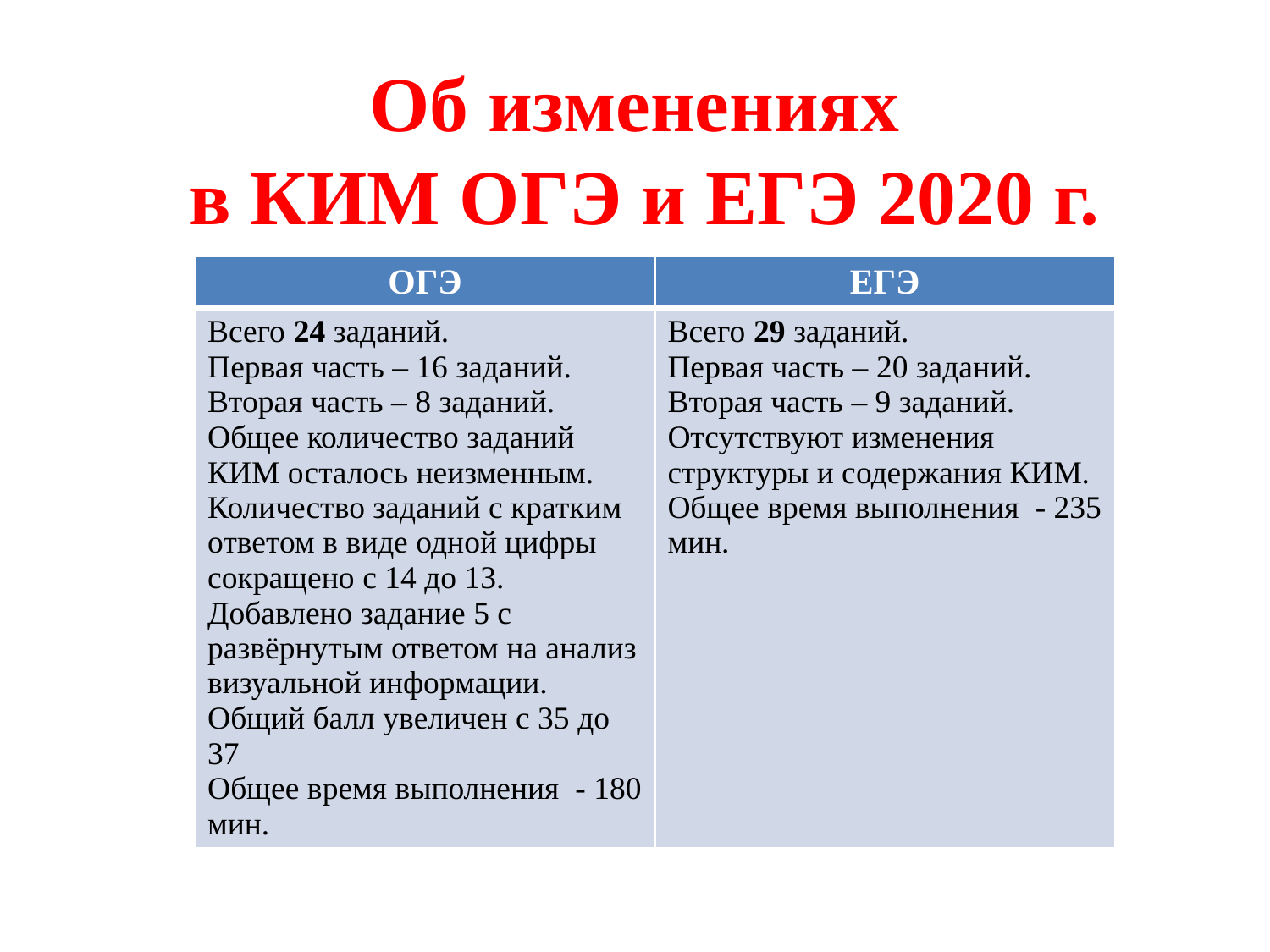

# Об изменениях в КИМ ОГЭ и ЕГЭ 2020 г.
| ОГЭ | ЕГЭ |
| --- | --- |
| Всего 24 заданий. Первая часть – 16 заданий. Вторая часть – 8 заданий. Общее количество заданий КИМ осталось неизменным. Количество заданий с кратким ответом в виде одной цифры сокращено с 14 до 13. Добавлено задание 5 с развёрнутым ответом на анализ визуальной информации. Общий балл увеличен с 35 до 37 Общее время выполнения - 180 мин. | Всего 29 заданий. Первая часть – 20 заданий. Вторая часть – 9 заданий. Отсутствуют изменения структуры и содержания КИМ. Общее время выполнения - 235 мин. |